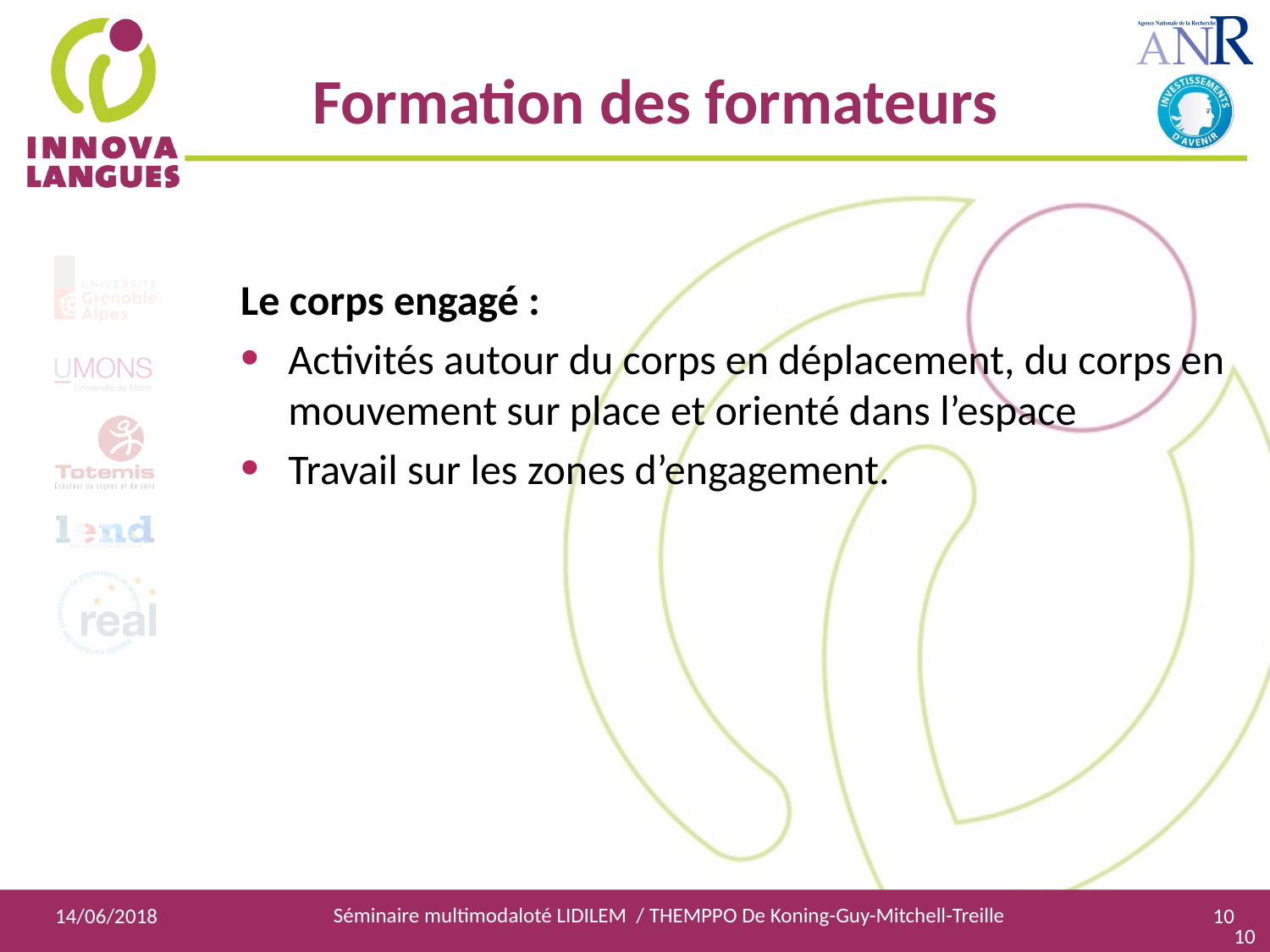

Formation des formateurs

Le corps engagé :
Activités autour du corps en déplacement, du corps en mouvement sur place et orienté dans l’espace
Travail sur les zones d’engagement.
Séminaire multimodaloté LIDILEM  / THEMPPO De Koning-Guy-Mitchell-Treille
14/06/2018
10
10